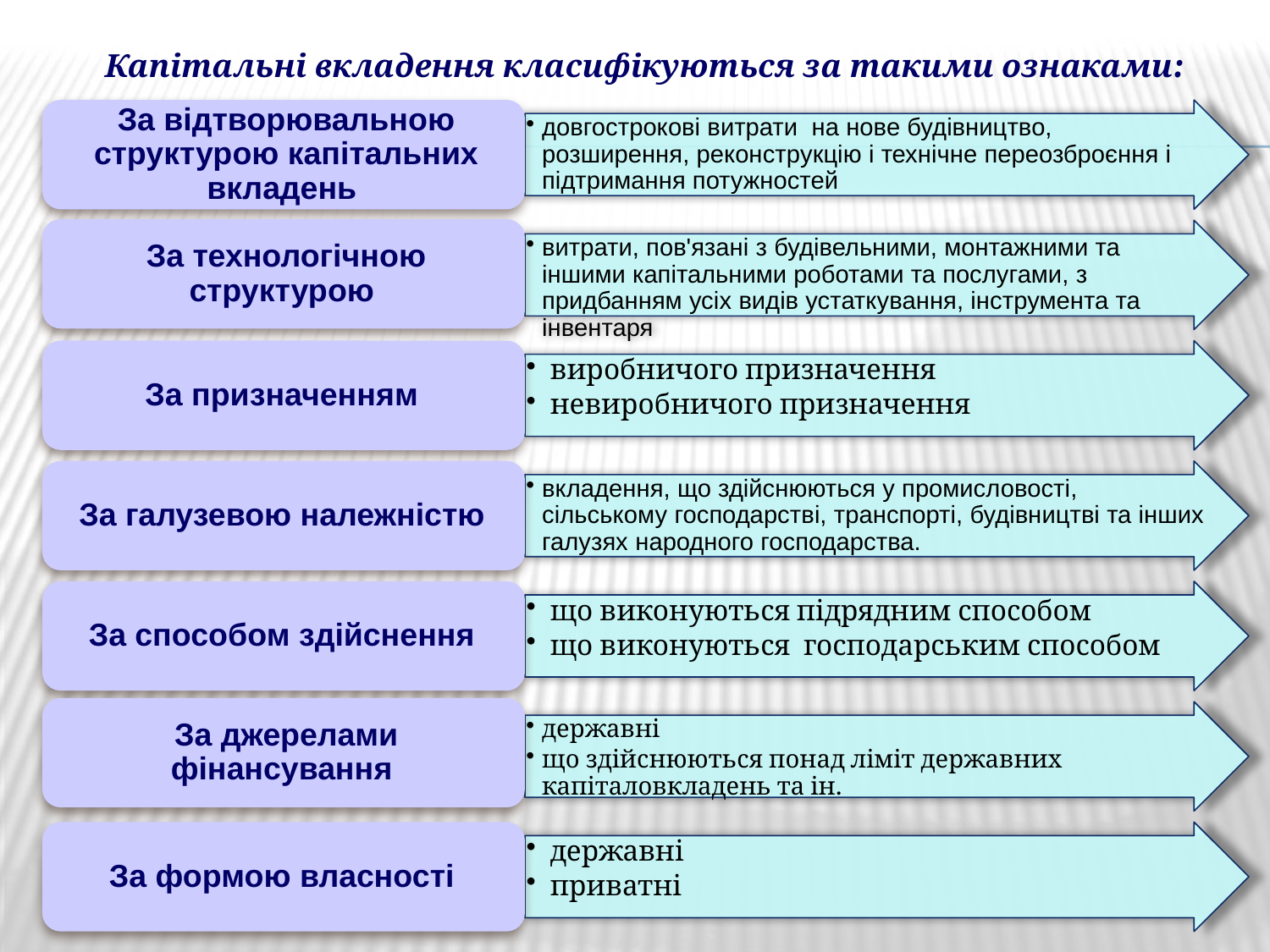

Капітальні вкладення класифікуються за такими ознаками:
довгострокові витрати  на нове будівництво, розширення, реконструкцію і технічне переозброєння і підтримання потужностей
За відтворювальною структурою капітальних вкладень
витрати, пов'язані з будівельними, монтажними та іншими капітальними роботами та послугами, з придбанням усіх видів устаткування, інструмента та інвентаря
За технологічною структурою
виробничого призначення
невиробничого призначення
За призначенням
вкладення, що здійснюються у промисловості, сільському господарстві, транспорті, будівництві та інших галузях народного господарства.
За галузевою належністю
що виконуються підрядним способом
що виконуються  господарським способом
За способом здійснення
державні
що здійснюються понад ліміт державних капіталовкладень та ін.
За джерелами фінансування
державні
приватні
За формою власності